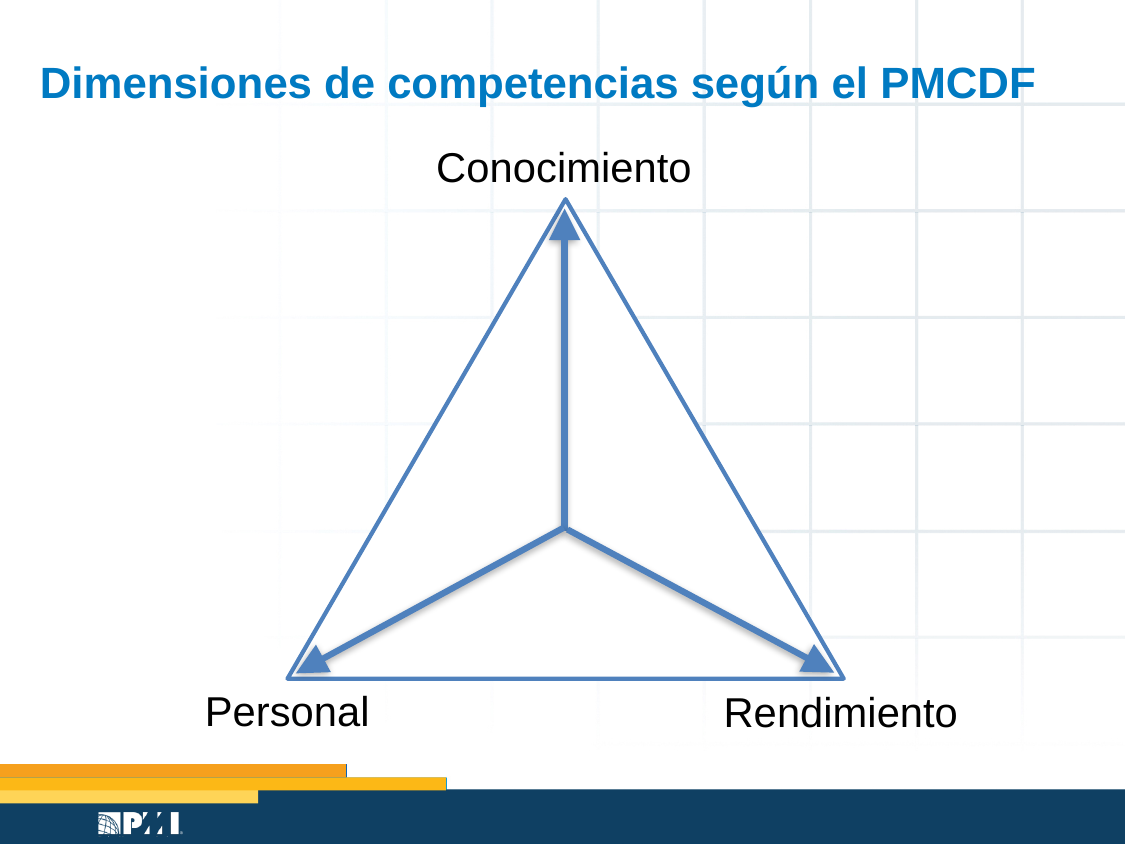

# Dimensiones de competencias según el PMCDF
Conocimiento

Personal
Rendimiento